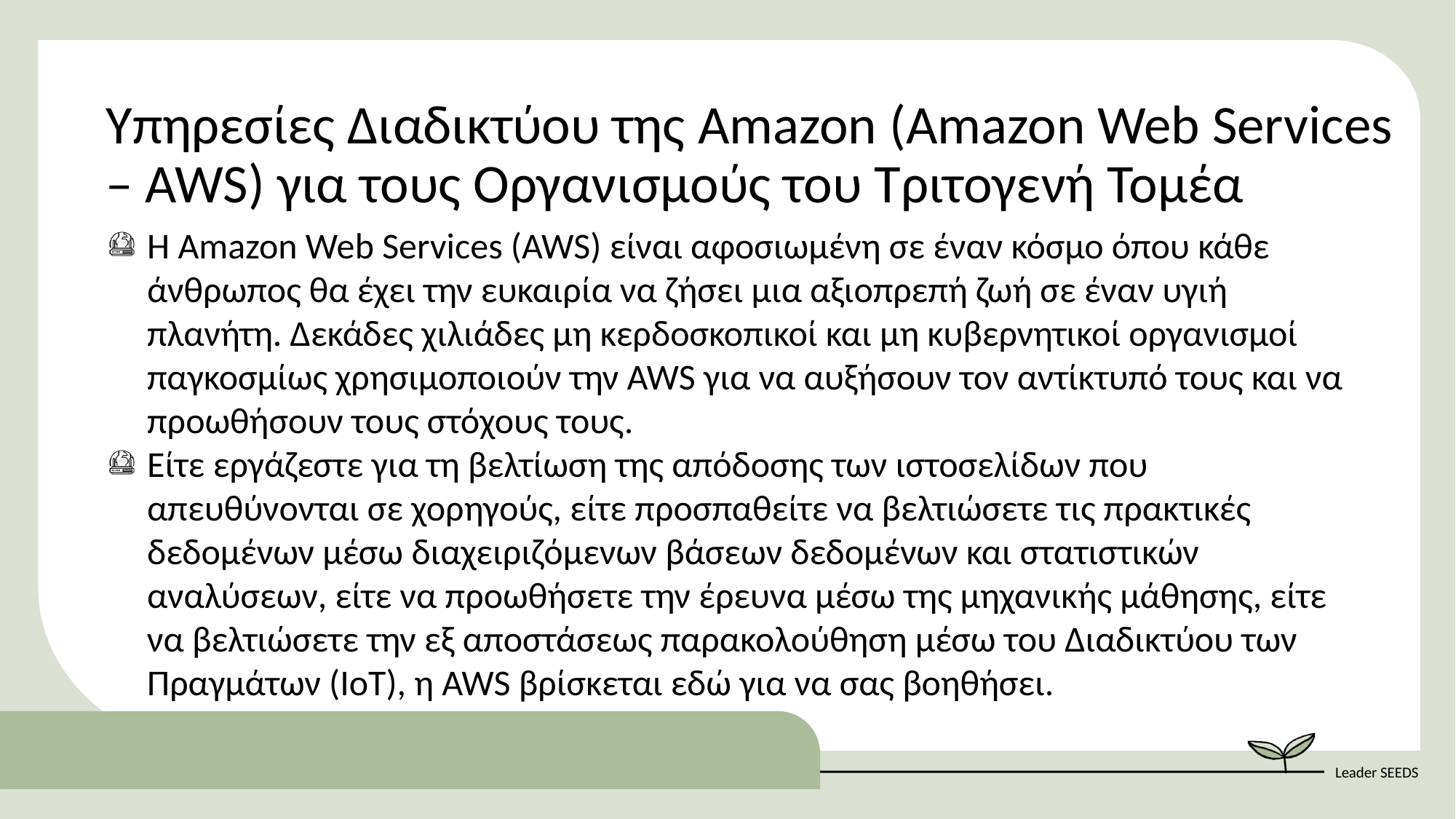

Υπηρεσίες Διαδικτύου της Amazon (Amazon Web Services – AWS) για τους Οργανισμούς του Τριτογενή Τομέα
Η Amazon Web Services (AWS) είναι αφοσιωμένη σε έναν κόσμο όπου κάθε άνθρωπος θα έχει την ευκαιρία να ζήσει μια αξιοπρεπή ζωή σε έναν υγιή πλανήτη. Δεκάδες χιλιάδες μη κερδοσκοπικοί και μη κυβερνητικοί οργανισμοί παγκοσμίως χρησιμοποιούν την AWS για να αυξήσουν τον αντίκτυπό τους και να προωθήσουν τους στόχους τους.
Είτε εργάζεστε για τη βελτίωση της απόδοσης των ιστοσελίδων που απευθύνονται σε χορηγούς, είτε προσπαθείτε να βελτιώσετε τις πρακτικές δεδομένων μέσω διαχειριζόμενων βάσεων δεδομένων και στατιστικών αναλύσεων, είτε να προωθήσετε την έρευνα μέσω της μηχανικής μάθησης, είτε να βελτιώσετε την εξ αποστάσεως παρακολούθηση μέσω του Διαδικτύου των Πραγμάτων (IoT), η AWS βρίσκεται εδώ για να σας βοηθήσει.